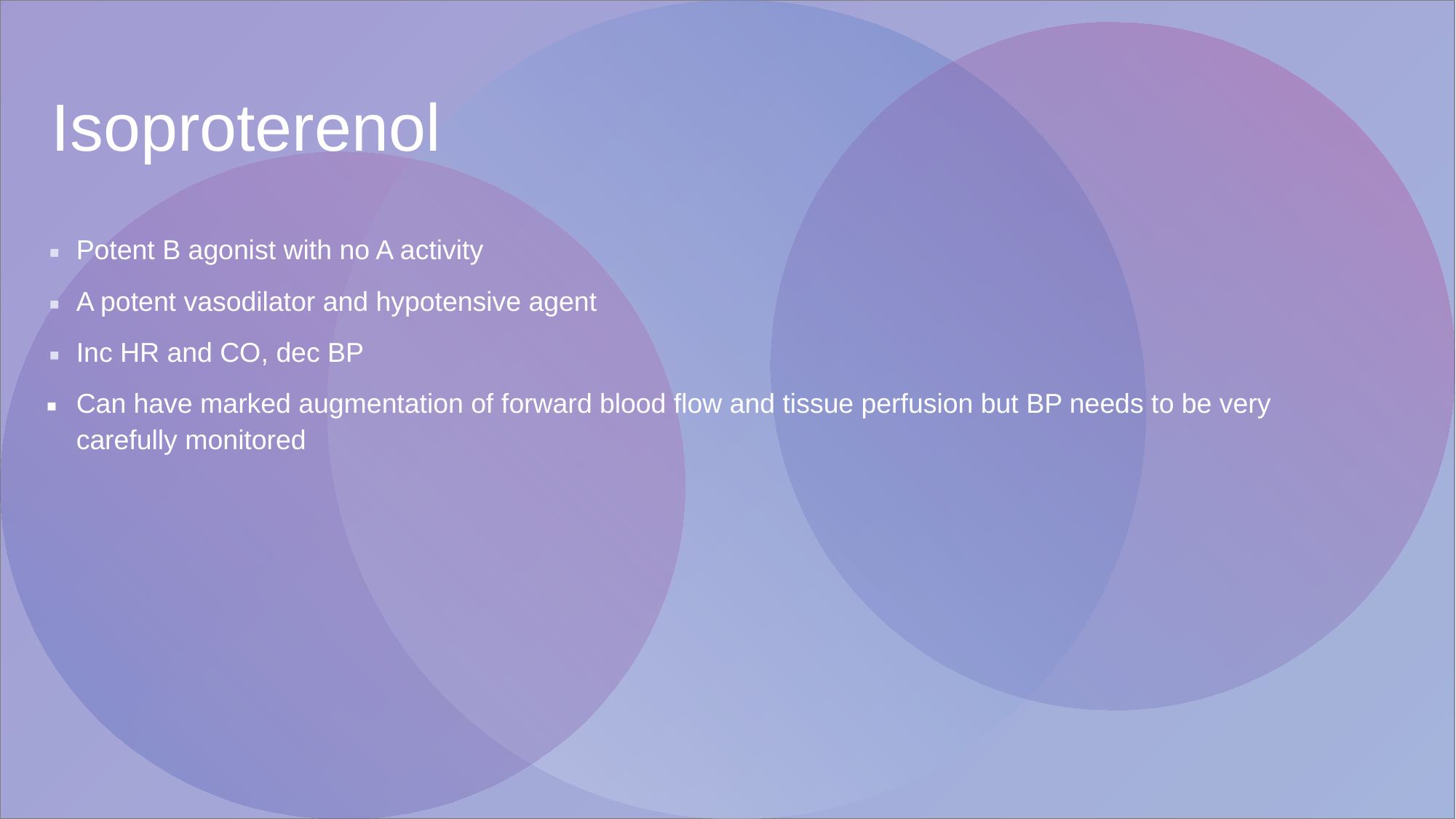

# Isoproterenol

Potent B agonist with no A activity
A potent vasodilator and hypotensive agent
Inc HR and CO, dec BP
Can have marked augmentation of forward blood flow and tissue perfusion but BP needs to be very carefully monitored